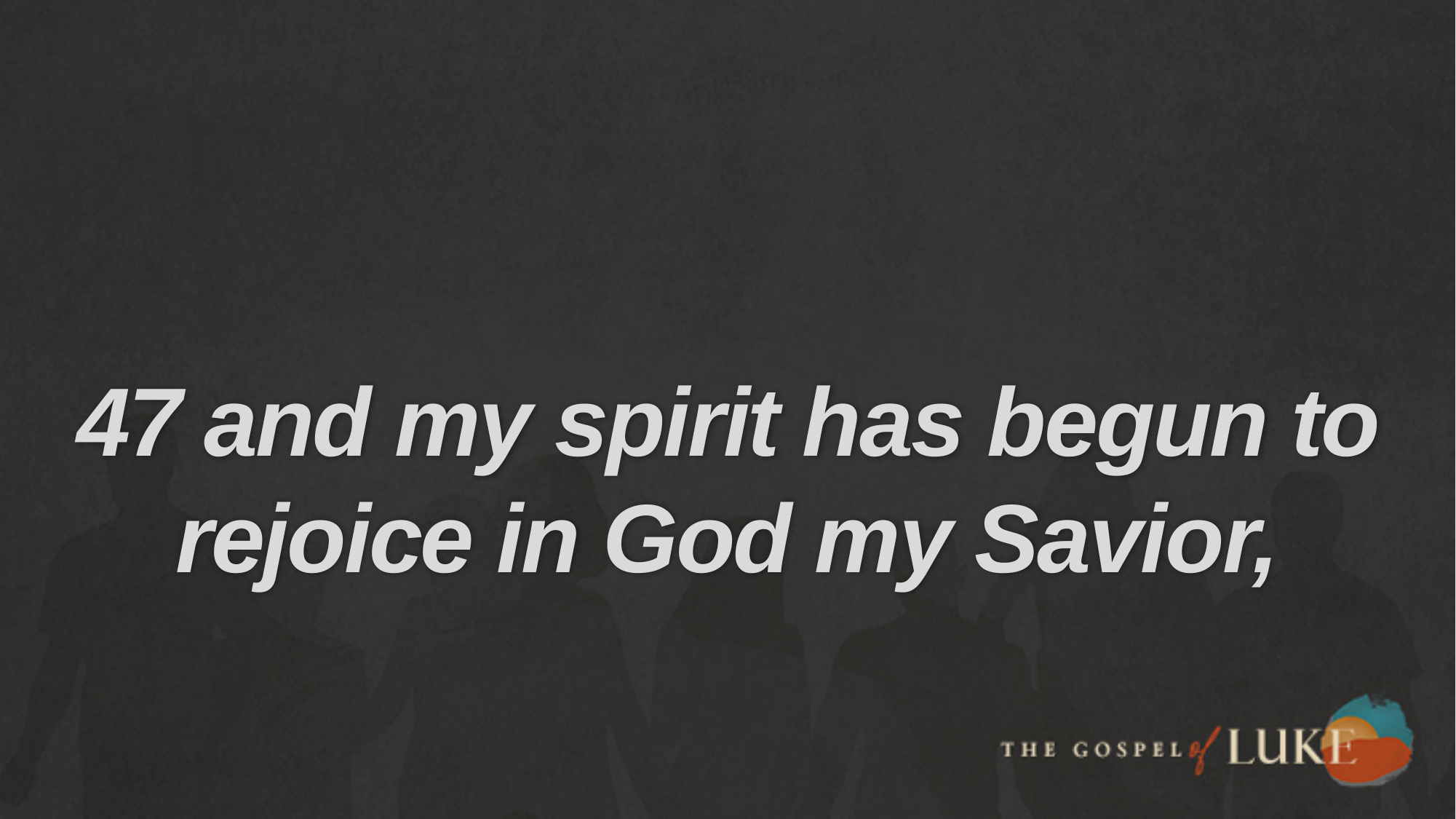

# 47 and my spirit has begun to rejoice in God my Savior,